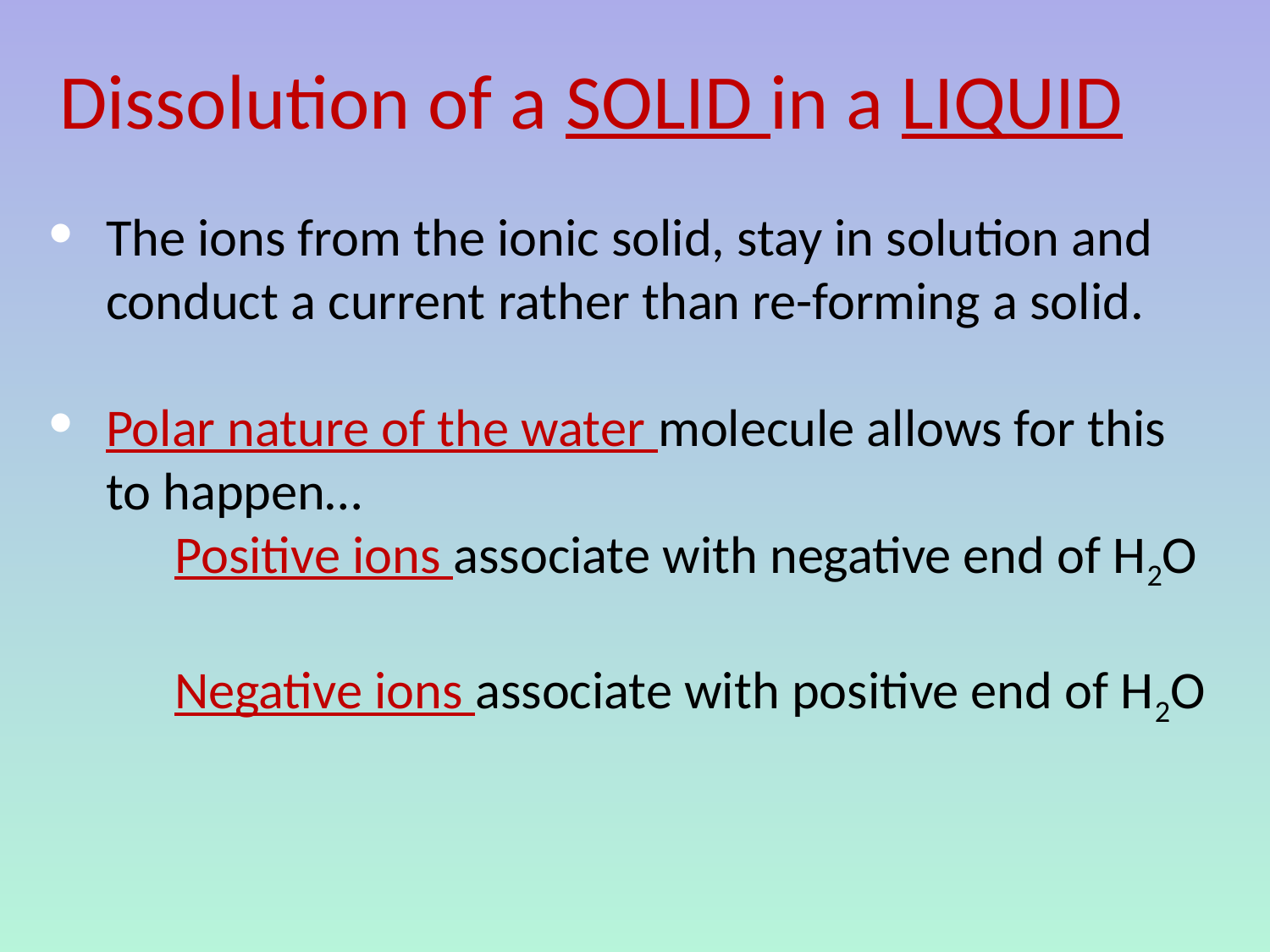

# Dissolution of a SOLID in a LIQUID
The ions from the ionic solid, stay in solution and conduct a current rather than re-forming a solid.

Polar nature of the water molecule allows for this to happen…
  	Positive ions associate with negative end of H2O
	Negative ions associate with positive end of H2O